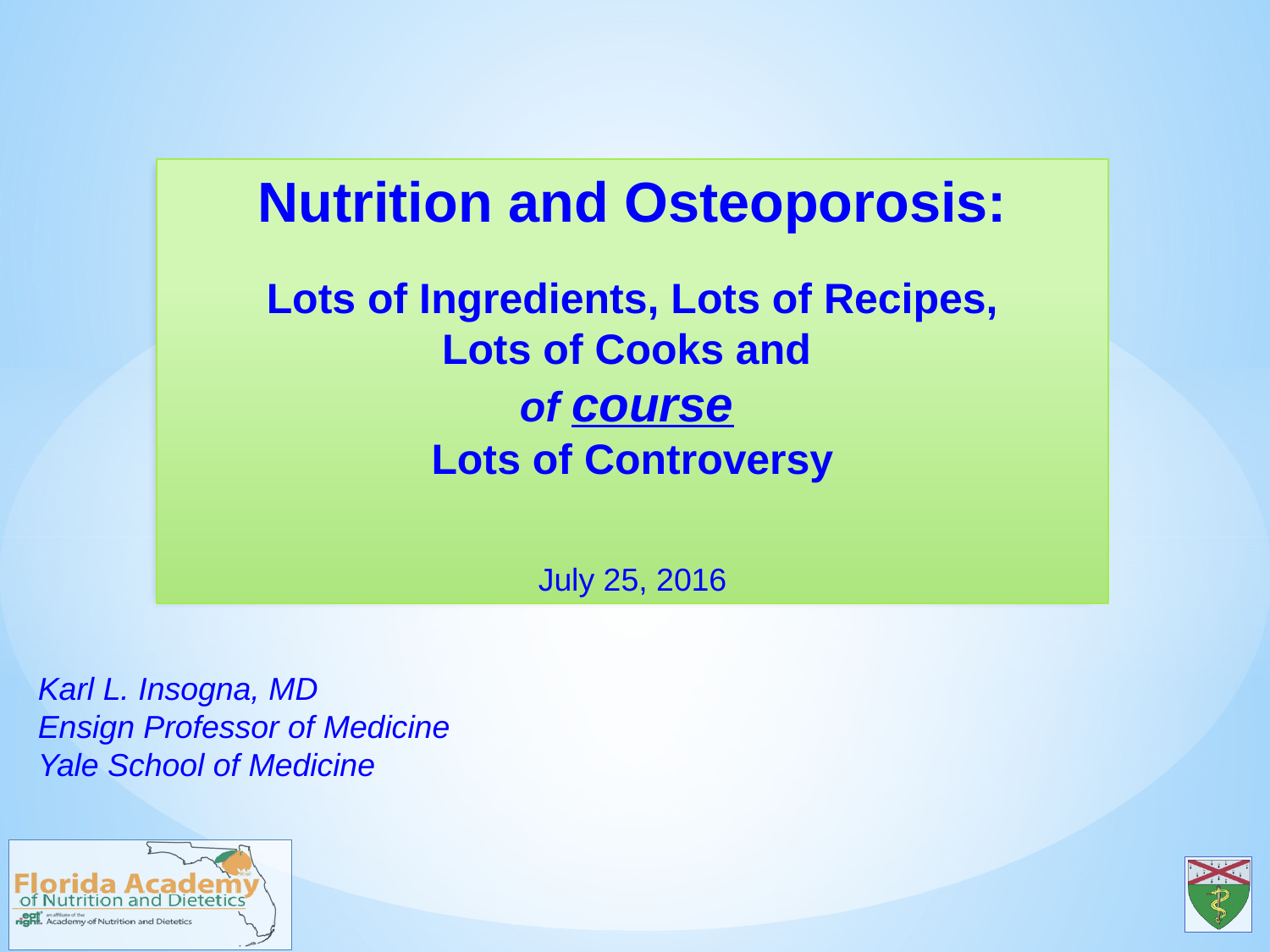

Nutrition and Osteoporosis:

 Lots of Ingredients, Lots of Recipes,
Lots of Cooks and
of course
Lots of Controversy

July 25, 2016
Karl L. Insogna, MD
Ensign Professor of Medicine
Yale School of Medicine